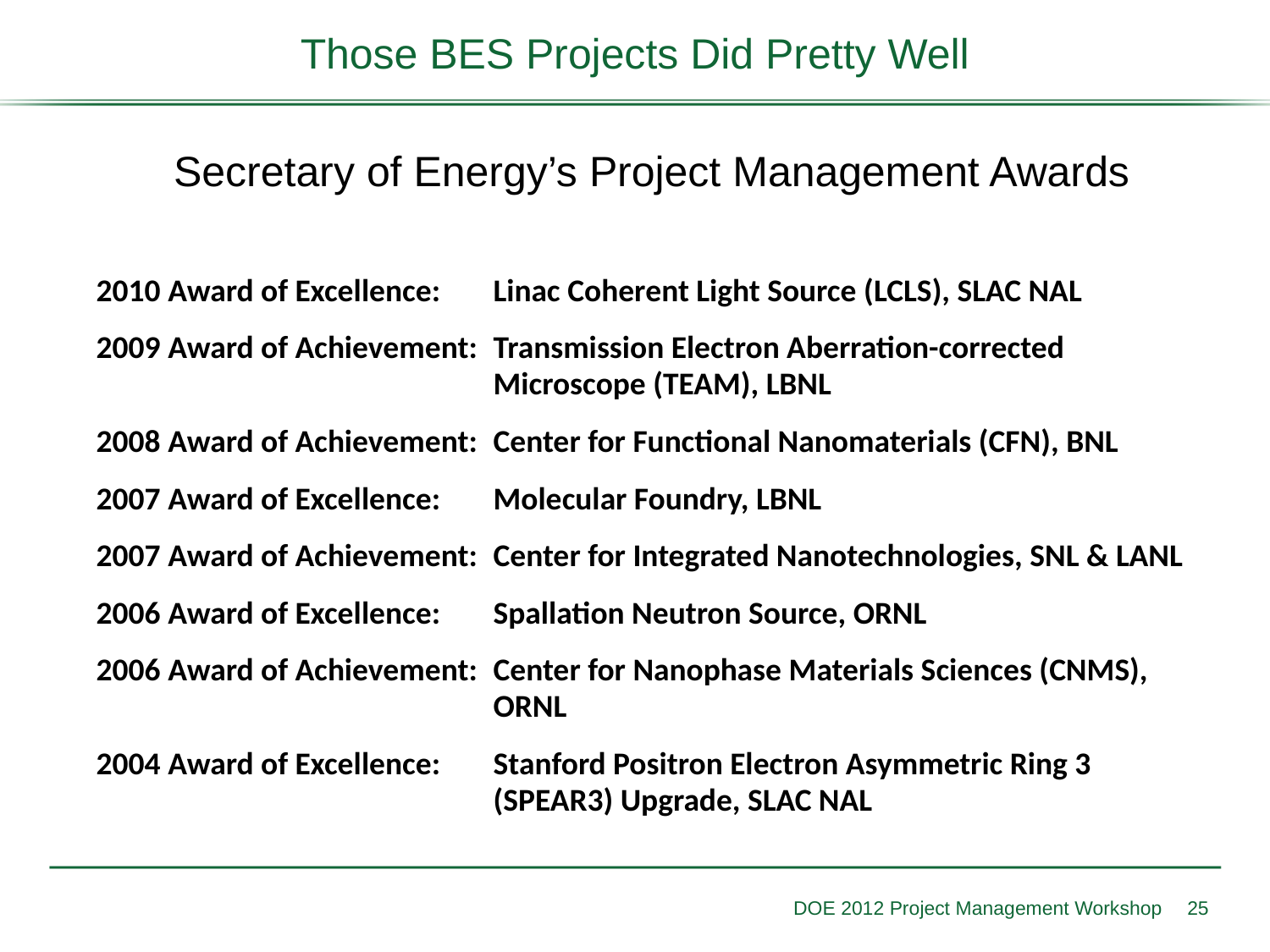

# Those BES Projects Did Pretty Well
Secretary of Energy’s Project Management Awards

2010 Award of Excellence:	Linac Coherent Light Source (LCLS), SLAC NAL
2009 Award of Achievement:	Transmission Electron Aberration-corrected Microscope (TEAM), LBNL
2008 Award of Achievement:	Center for Functional Nanomaterials (CFN), BNL
2007 Award of Excellence:	Molecular Foundry, LBNL
2007 Award of Achievement:	Center for Integrated Nanotechnologies, SNL & LANL
2006 Award of Excellence:	Spallation Neutron Source, ORNL
2006 Award of Achievement:	Center for Nanophase Materials Sciences (CNMS), ORNL
2004 Award of Excellence:	Stanford Positron Electron Asymmetric Ring 3 (SPEAR3) Upgrade, SLAC NAL
DOE 2012 Project Management Workshop
25